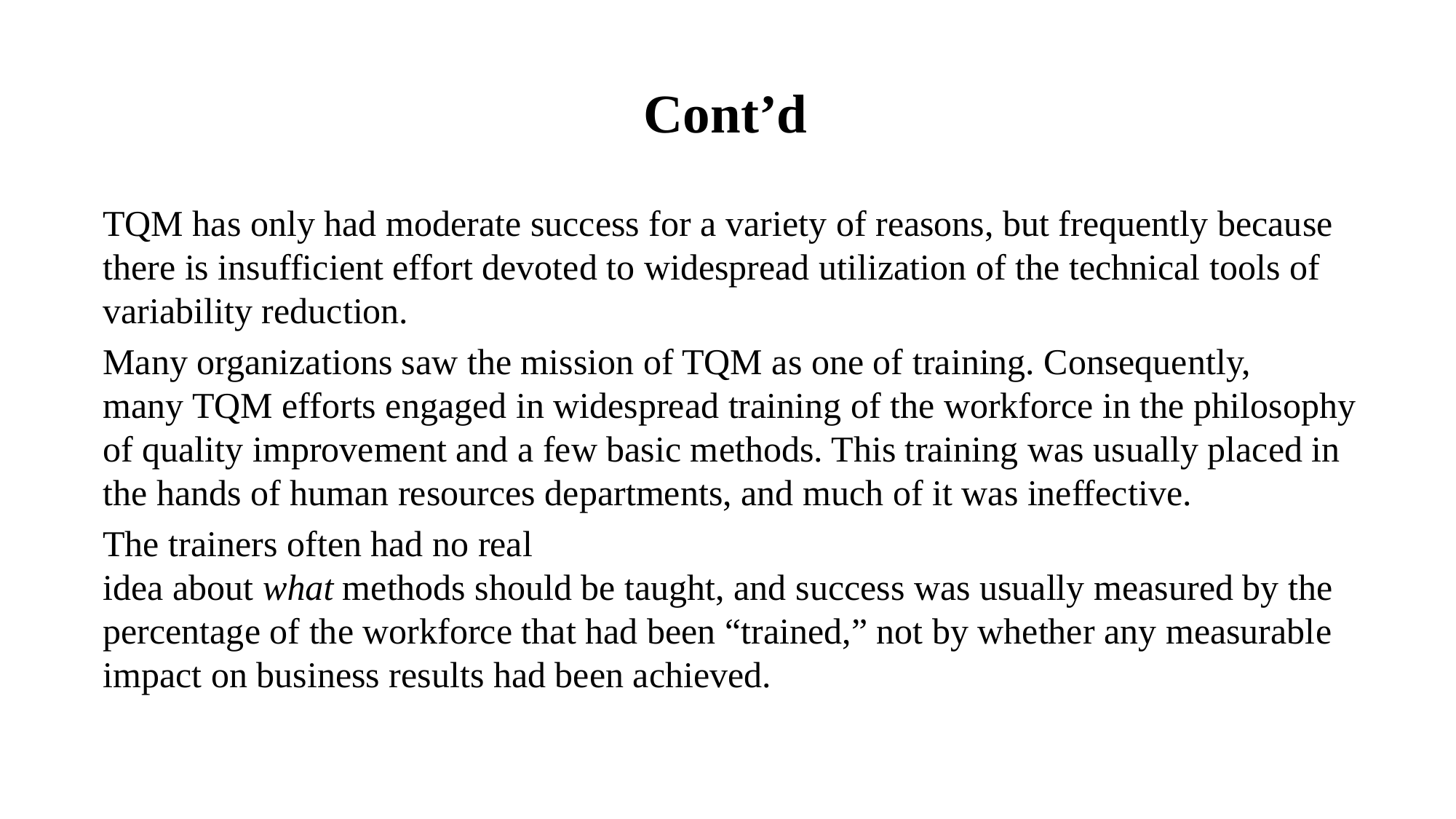

# Cont’d
TQM has only had moderate success for a variety of reasons, but frequently because
there is insufficient effort devoted to widespread utilization of the technical tools of variability reduction.
Many organizations saw the mission of TQM as one of training. Consequently,
many TQM efforts engaged in widespread training of the workforce in the philosophy of quality improvement and a few basic methods. This training was usually placed in the hands of human resources departments, and much of it was ineffective.
The trainers often had no real
idea about what methods should be taught, and success was usually measured by the percentage of the workforce that had been “trained,” not by whether any measurable impact on business results had been achieved.